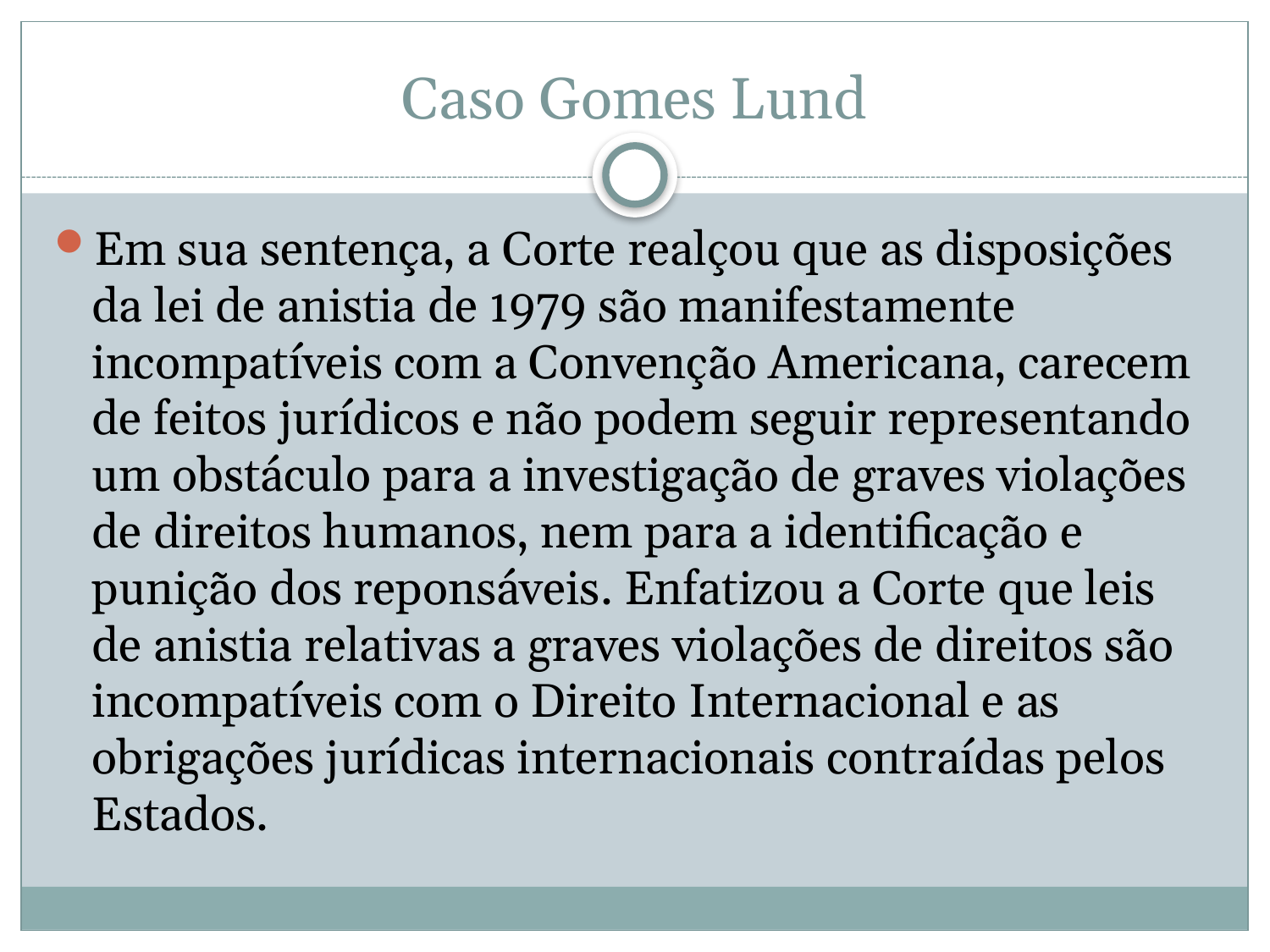

# Caso Gomes Lund
Em sua sentença, a Corte realçou que as disposições da lei de anistia de 1979 são manifestamente incompatíveis com a Convenção Americana, carecem de feitos jurídicos e não podem seguir representando um obstáculo para a investigação de graves violações de direitos humanos, nem para a identificação e punição dos reponsáveis. Enfatizou a Corte que leis de anistia relativas a graves violações de direitos são incompatíveis com o Direito Internacional e as obrigações jurídicas internacionais contraídas pelos Estados.